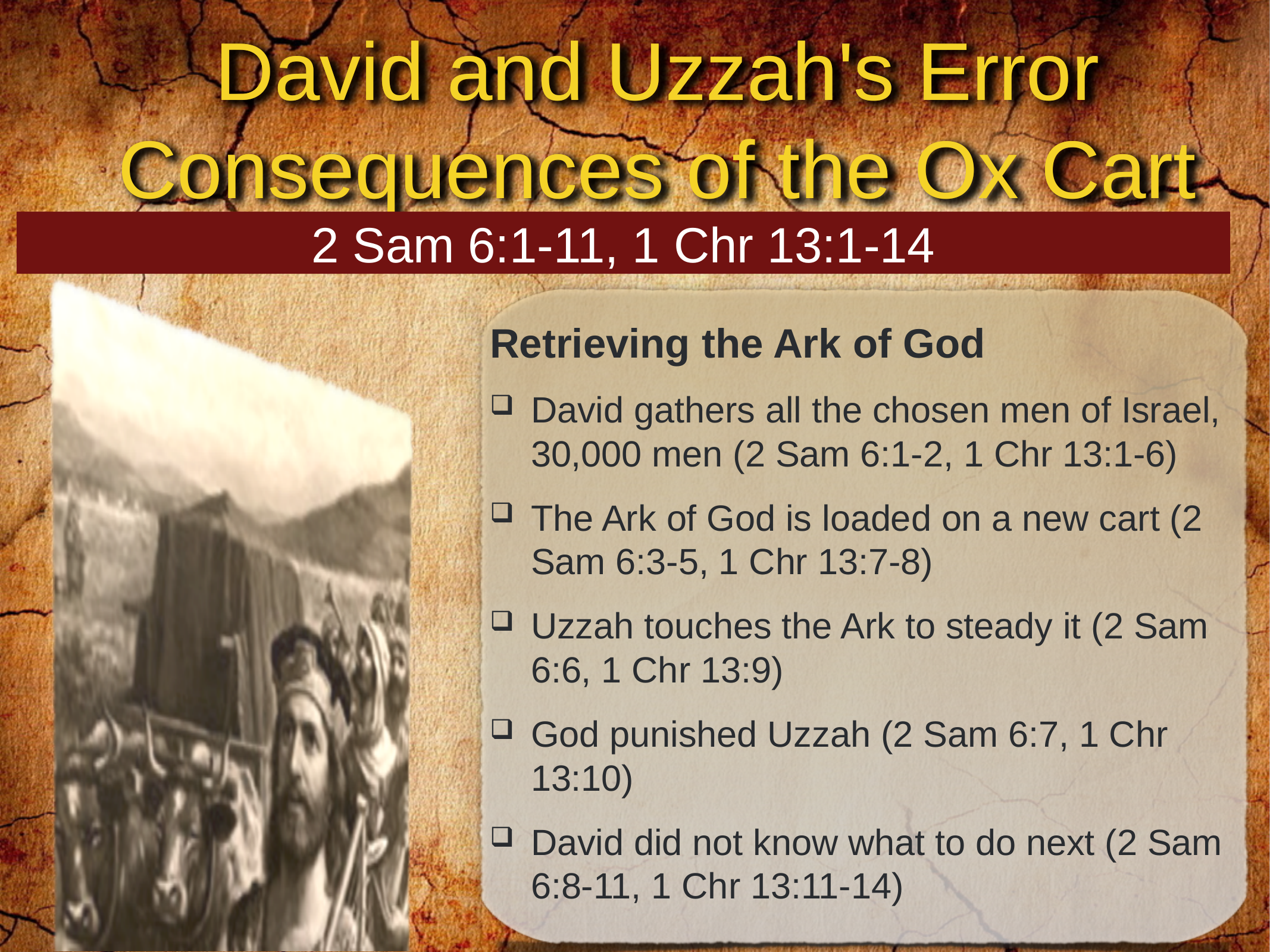

2 Sam 6:1-11, 1 Chr 13:1-14

Retrieving the Ark of God
David gathers all the chosen men of Israel, 30,000 men (2 Sam 6:1-2, 1 Chr 13:1-6)
The Ark of God is loaded on a new cart (2 Sam 6:3-5, 1 Chr 13:7-8)
Uzzah touches the Ark to steady it (2 Sam 6:6, 1 Chr 13:9)
God punished Uzzah (2 Sam 6:7, 1 Chr 13:10)
David did not know what to do next (2 Sam 6:8-11, 1 Chr 13:11-14)